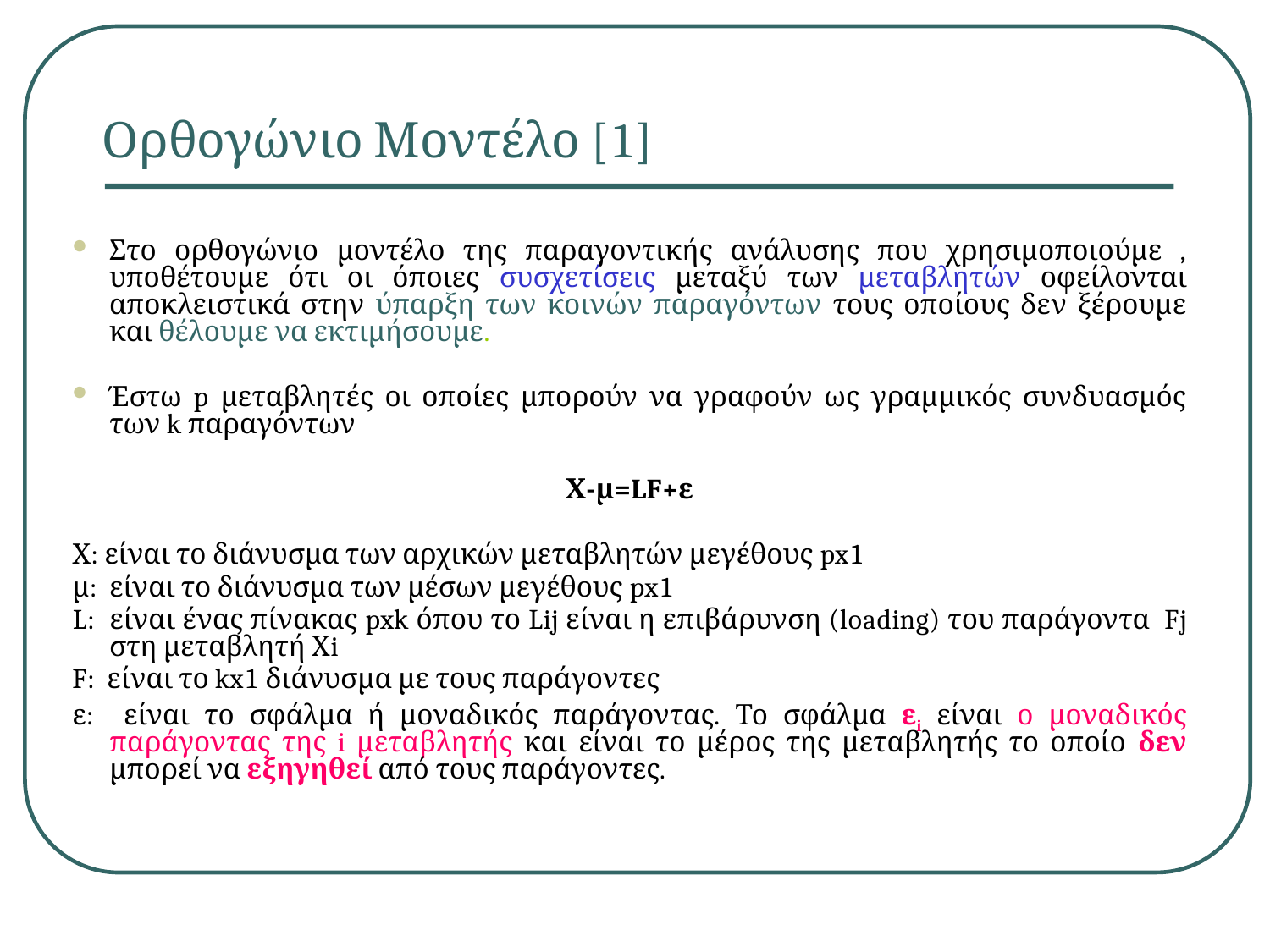

# Ορθογώνιο Μοντέλο [1]
Στο ορθογώνιο μοντέλο της παραγοντικής ανάλυσης που χρησιμοποιούμε , υποθέτουμε ότι οι όποιες συσχετίσεις μεταξύ των μεταβλητών οφείλονται αποκλειστικά στην ύπαρξη των κοινών παραγόντων τους οποίους δεν ξέρουμε και θέλουμε να εκτιμήσουμε.

Έστω p μεταβλητές οι οποίες μπορούν να γραφούν ως γραμμικός συνδυασμός των k παραγόντων

Χ-μ=LF+ε

Χ: είναι το διάνυσμα των αρχικών μεταβλητών μεγέθους px1
μ:  είναι το διάνυσμα των μέσων μεγέθους px1
L:  είναι ένας πίνακας pxk όπου το Lij είναι η επιβάρυνση (loading) του παράγοντα  Fj στη μεταβλητή Χi
F:  είναι το kx1 διάνυσμα με τους παράγοντες
ε:  είναι το σφάλμα ή μοναδικός παράγοντας. Το σφάλμα εi είναι ο μοναδικός παράγοντας της i μεταβλητής και είναι το μέρος της μεταβλητής το οποίο δεν μπορεί να εξηγηθεί από τους παράγοντες.